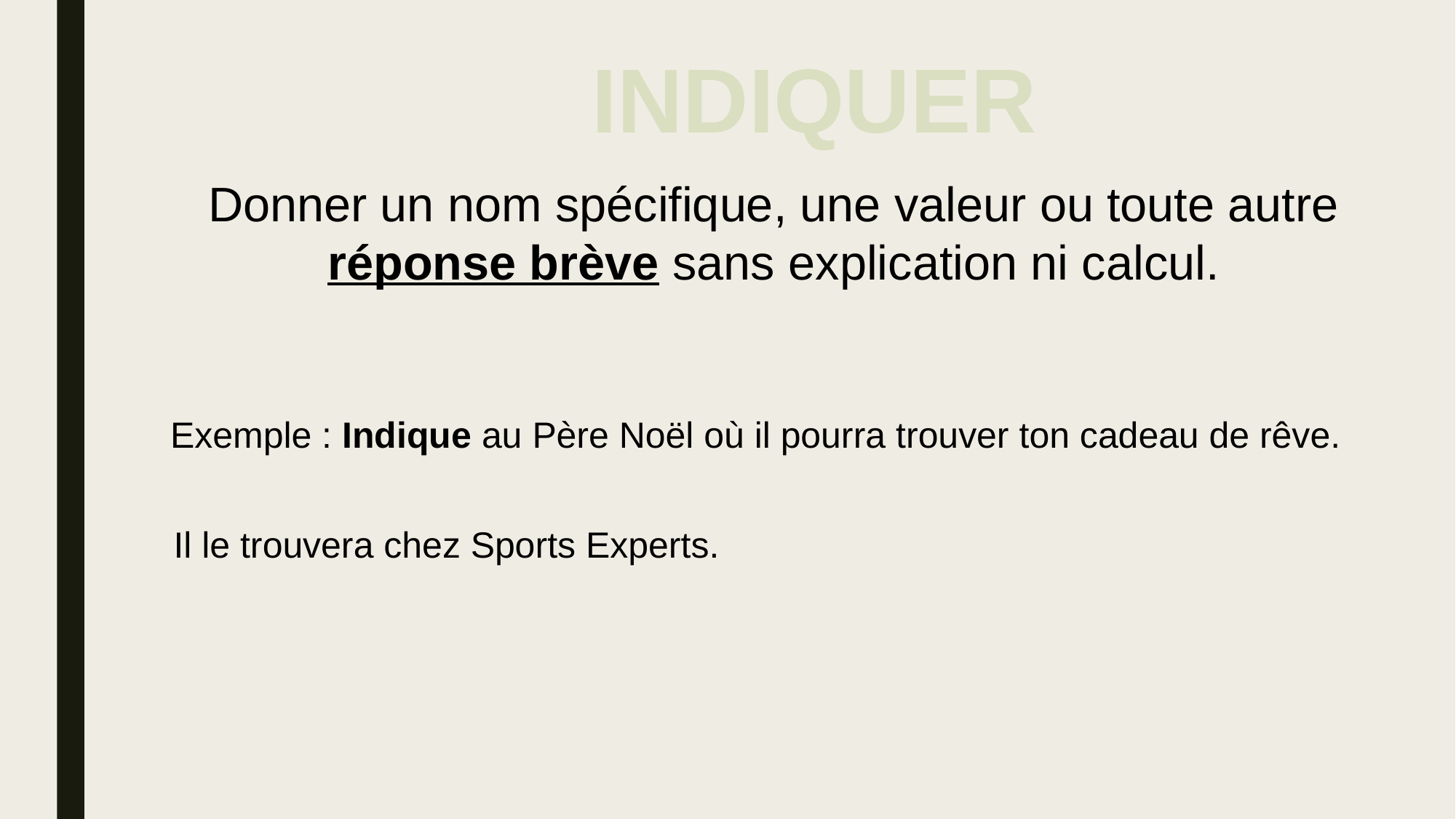

Indiquer
Donner un nom spécifique, une valeur ou toute autre réponse brève sans explication ni calcul.
Exemple : Indique au Père Noël où il pourra trouver ton cadeau de rêve.
Il le trouvera chez Sports Experts.